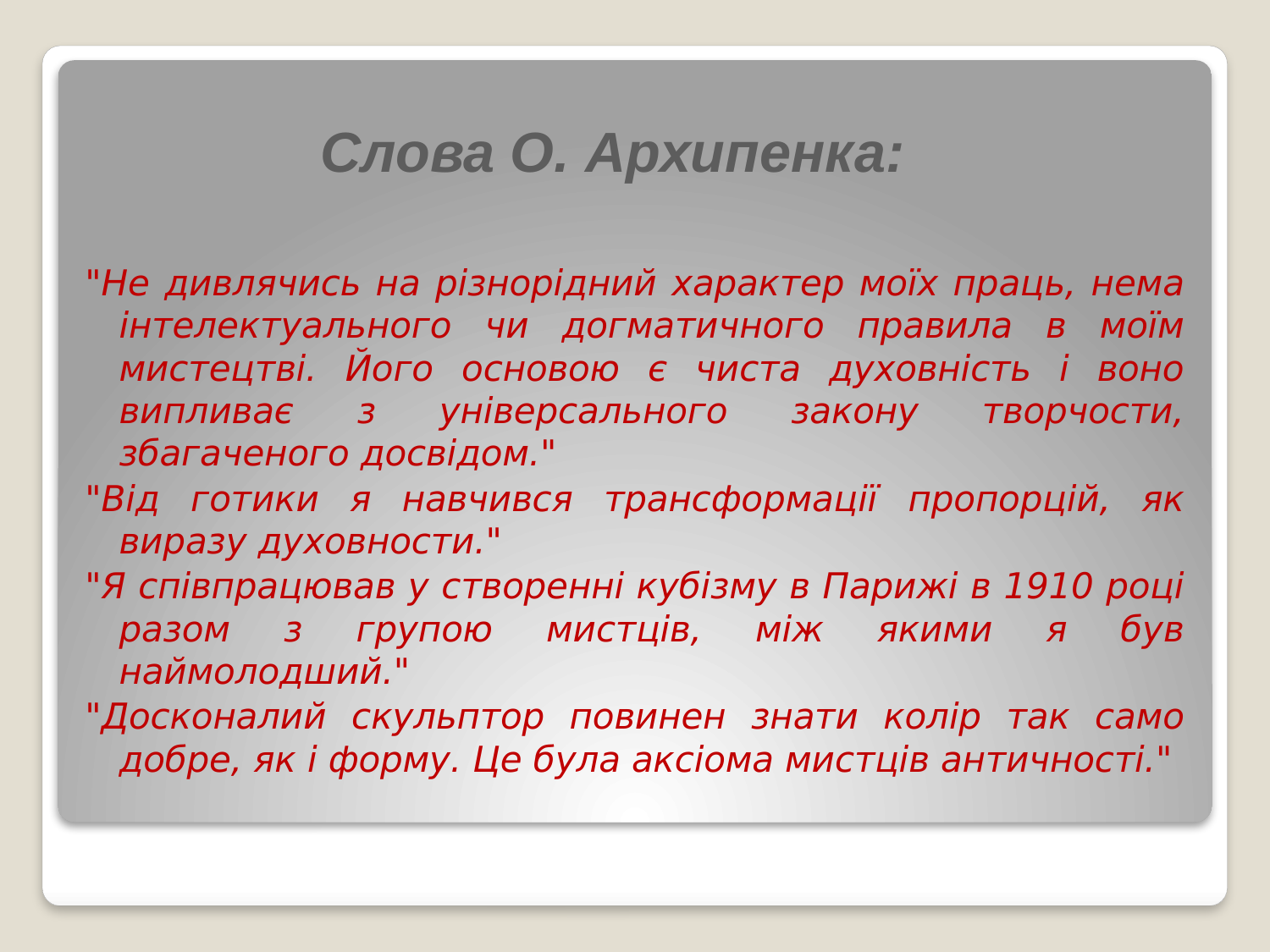

Слова О. Архипенка:

"Не дивлячись на різнорідний характер моїх праць, нема інтелектуального чи догматичного правила в моїм мистецтві. Його основою є чиста духовність і воно випливає з універсального закону творчости, збагаченого досвідом."
"Від готики я навчився трансформації пропорцій, як виразу духовности."
"Я співпрацював у створенні кубізму в Парижі в 1910 році разом з групою мистців, між якими я був наймолодший."
"Досконалий скульптор повинен знати колір так само добре, як і форму. Це була аксіома мистців античності."